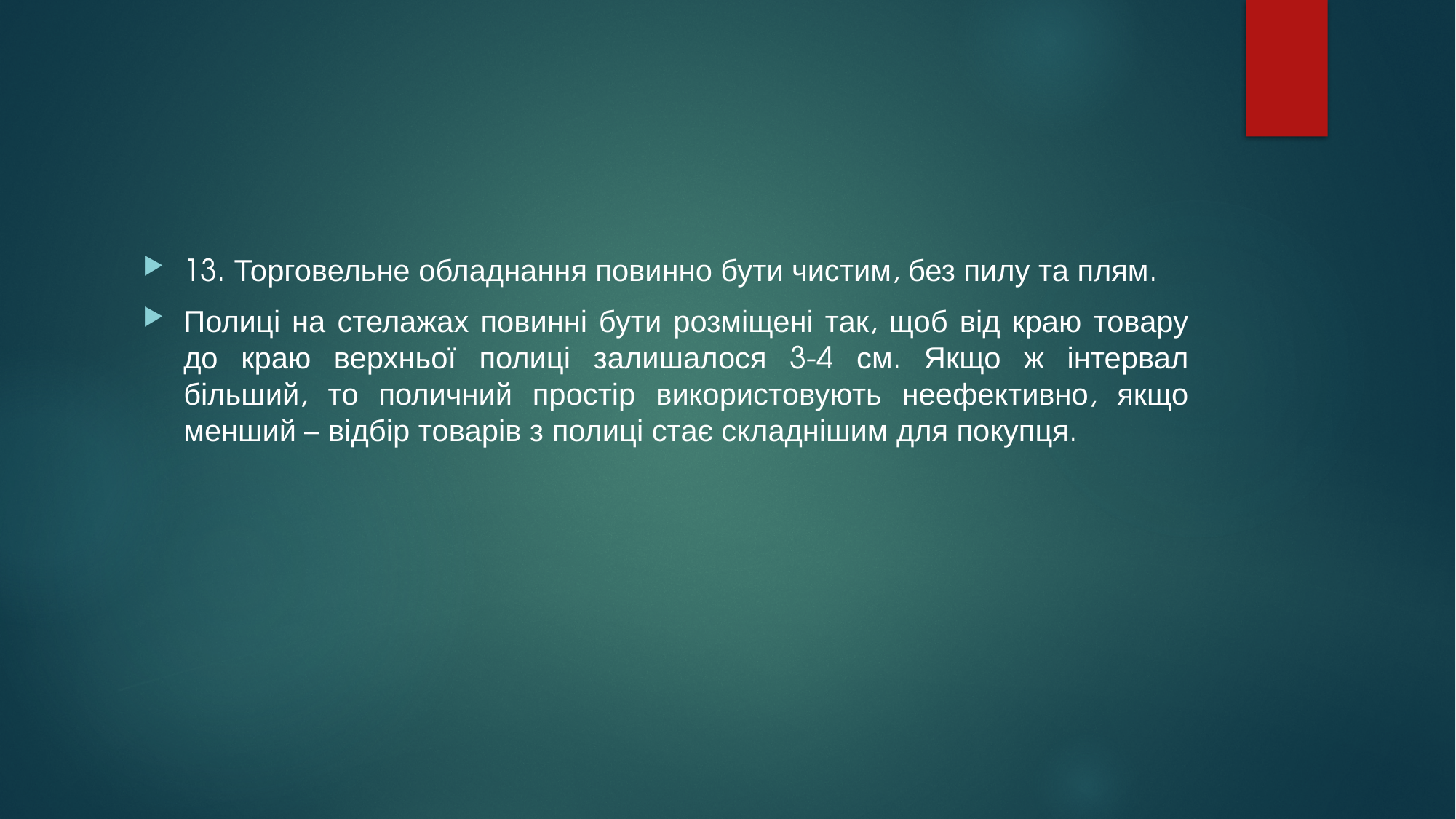

13. Торговельне обладнання повинно бути чистим, без пилу та плям.
Полиці на стелажах повинні бути розміщені так, щоб від краю товару до краю верхньої полиці залишалося 3-4 см. Якщо ж інтервал більший, то поличний простір використовують неефективно, якщо менший – відбір товарів з полиці стає складнішим для покупця.